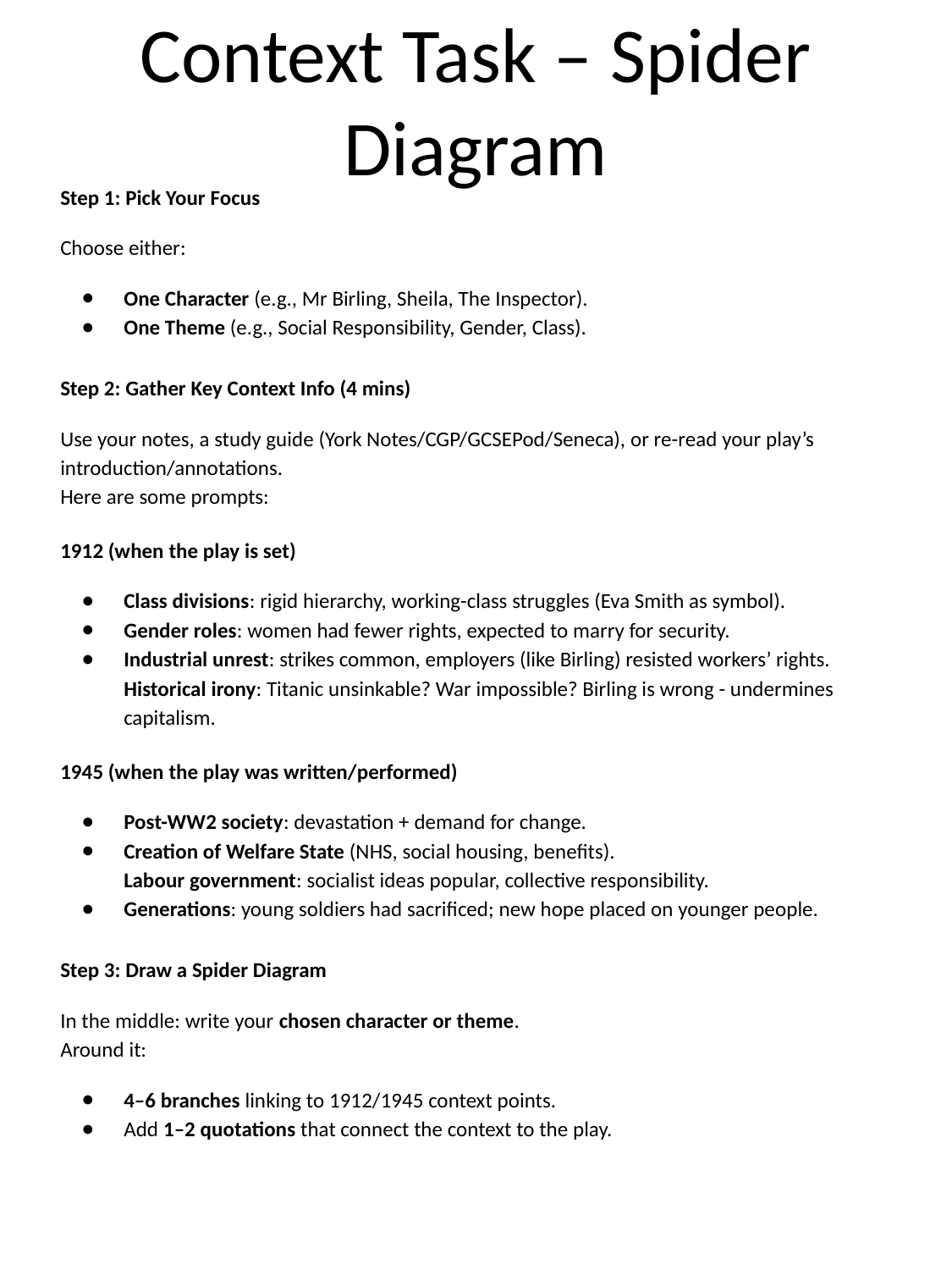

# Context Task – Spider Diagram
Step 1: Pick Your Focus
Choose either:
One Character (e.g., Mr Birling, Sheila, The Inspector).
One Theme (e.g., Social Responsibility, Gender, Class).
Step 2: Gather Key Context Info (4 mins)
Use your notes, a study guide (York Notes/CGP/GCSEPod/Seneca), or re-read your play’s introduction/annotations.
Here are some prompts:
1912 (when the play is set)
Class divisions: rigid hierarchy, working-class struggles (Eva Smith as symbol).
Gender roles: women had fewer rights, expected to marry for security.
Industrial unrest: strikes common, employers (like Birling) resisted workers’ rights.
Historical irony: Titanic unsinkable? War impossible? Birling is wrong - undermines capitalism.
1945 (when the play was written/performed)
Post-WW2 society: devastation + demand for change.
Creation of Welfare State (NHS, social housing, benefits).
Labour government: socialist ideas popular, collective responsibility.
Generations: young soldiers had sacrificed; new hope placed on younger people.
Step 3: Draw a Spider Diagram
In the middle: write your chosen character or theme.
Around it:
4–6 branches linking to 1912/1945 context points.
Add 1–2 quotations that connect the context to the play.